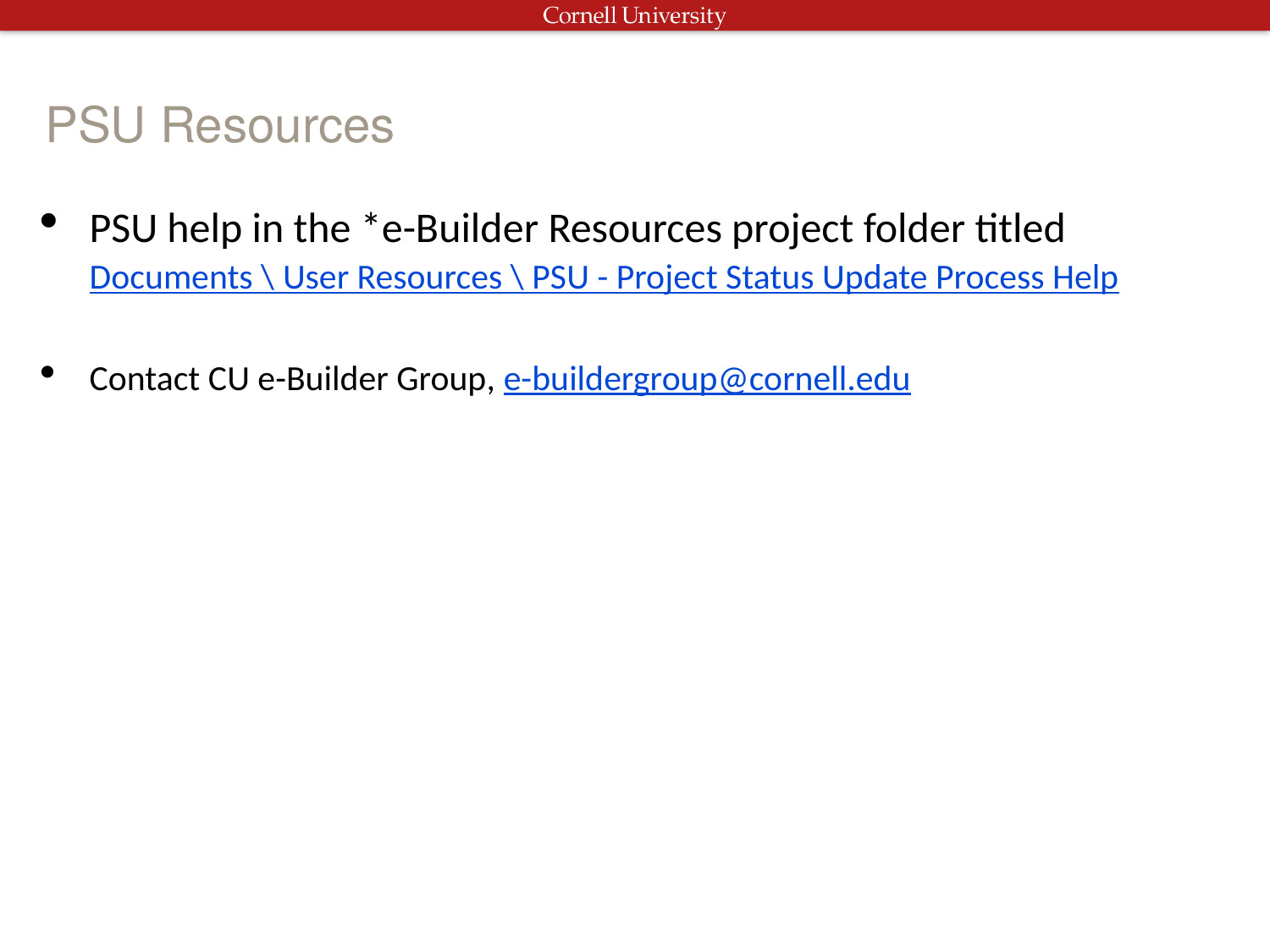

# PSU Resources

PSU help in the *e-Builder Resources project folder titled Documents \ User Resources \ PSU - Project Status Update Process Help
Contact CU e-Builder Group, e-buildergroup@cornell.edu